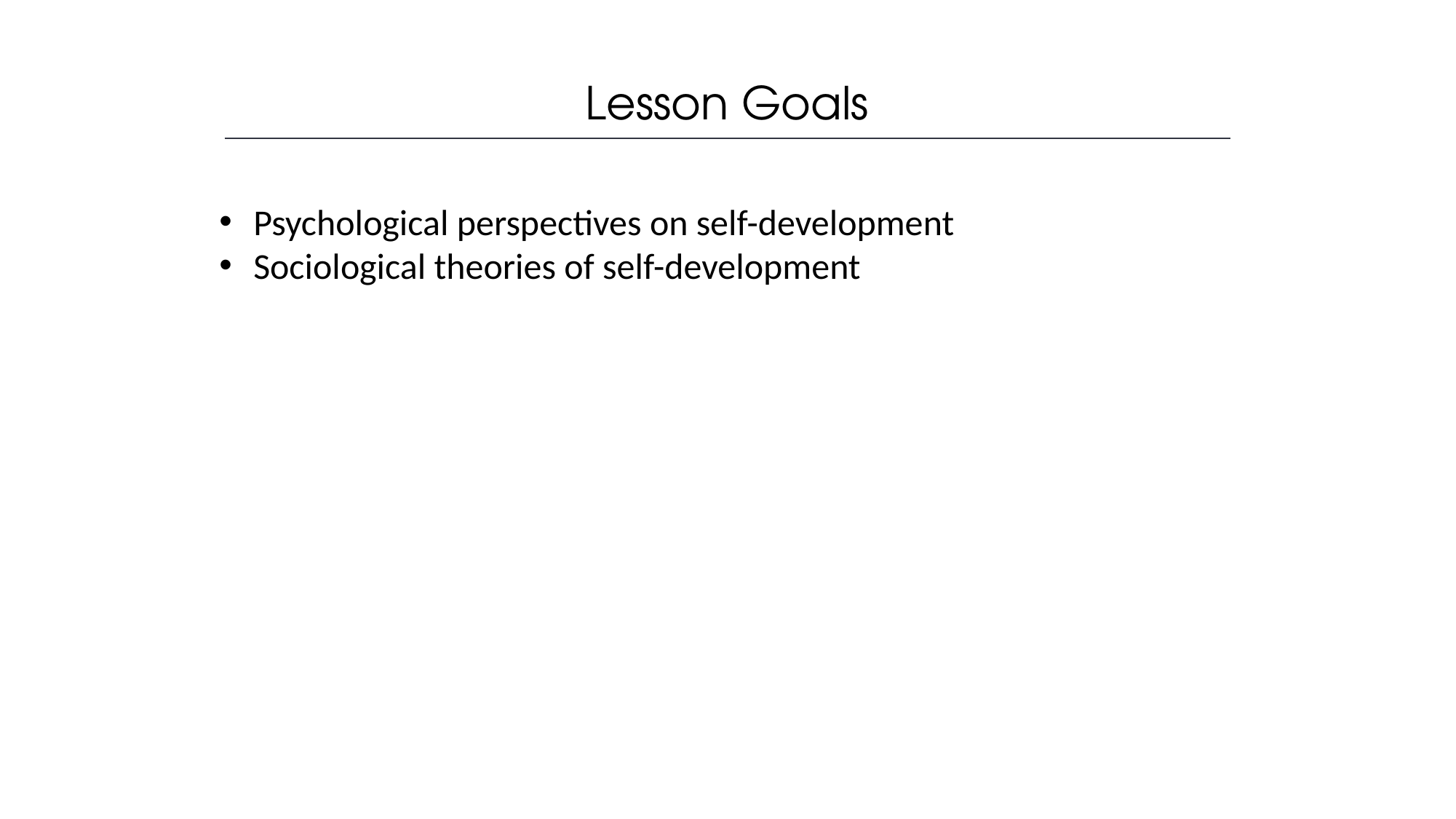

Lesson Goals
HAWKES LEARNING
Psychological perspectives on self-development
Sociological theories of self-development